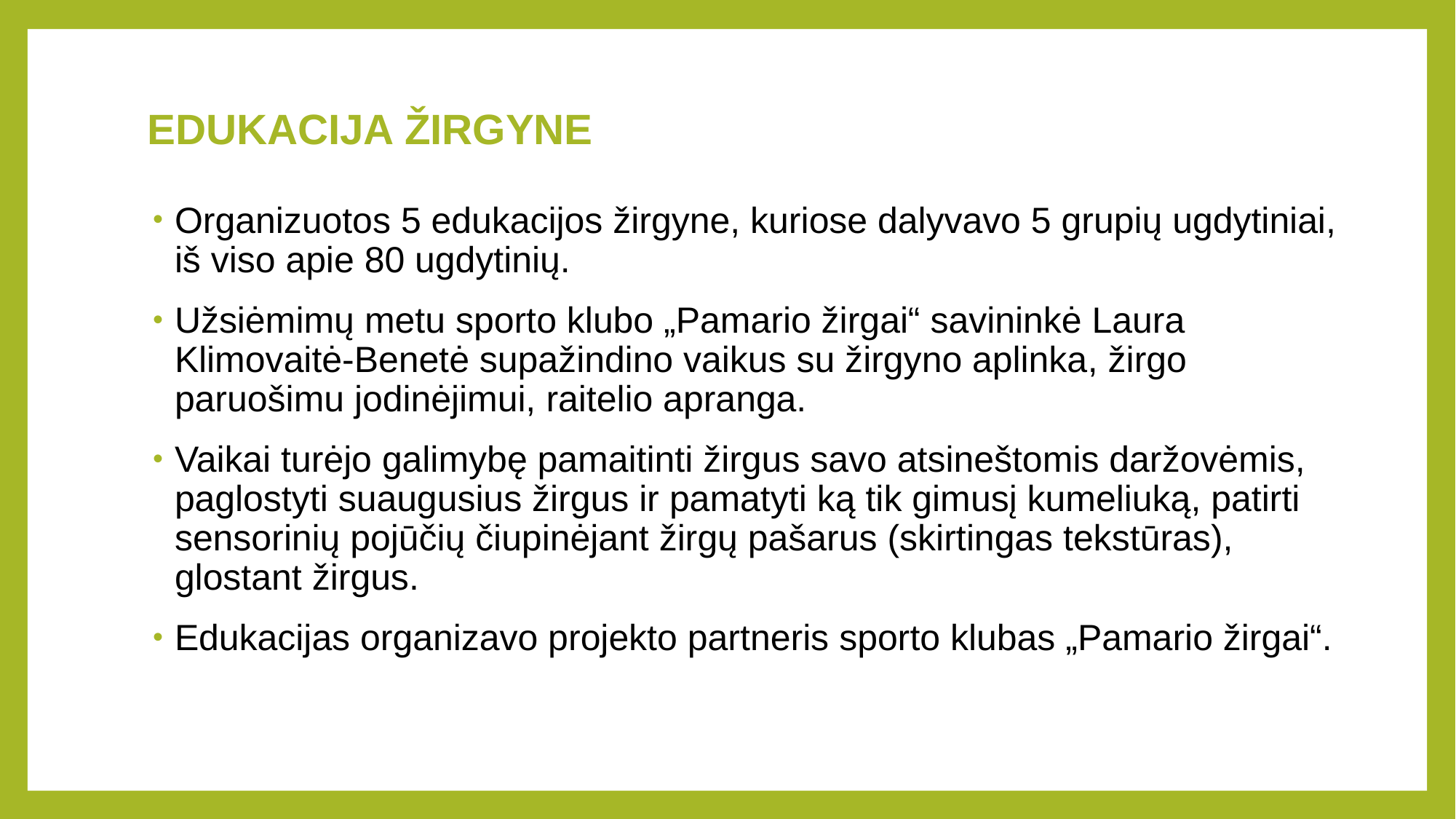

# EDUKACIJA ŽIRGYNE
Organizuotos 5 edukacijos žirgyne, kuriose dalyvavo 5 grupių ugdytiniai, iš viso apie 80 ugdytinių.
Užsiėmimų metu sporto klubo „Pamario žirgai“ savininkė Laura Klimovaitė-Benetė supažindino vaikus su žirgyno aplinka, žirgo paruošimu jodinėjimui, raitelio apranga.
Vaikai turėjo galimybę pamaitinti žirgus savo atsineštomis daržovėmis, paglostyti suaugusius žirgus ir pamatyti ką tik gimusį kumeliuką, patirti sensorinių pojūčių čiupinėjant žirgų pašarus (skirtingas tekstūras), glostant žirgus.
Edukacijas organizavo projekto partneris sporto klubas „Pamario žirgai“.